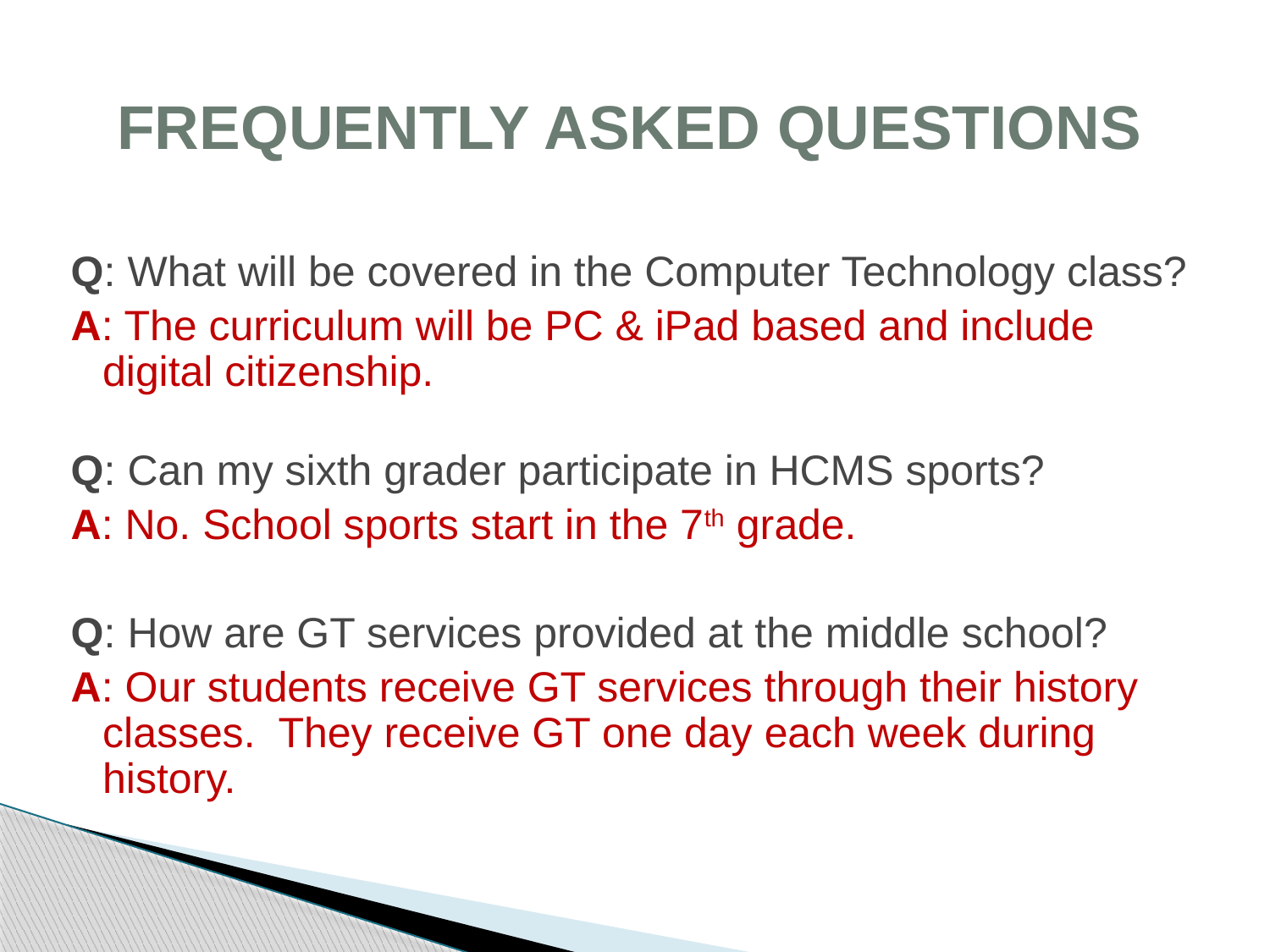

# FREQUENTLY ASKED QUESTIONS
Q: What will be covered in the Computer Technology class?
A: The curriculum will be PC & iPad based and include digital citizenship.

Q: Can my sixth grader participate in HCMS sports?
A: No. School sports start in the 7th grade.

Q: How are GT services provided at the middle school?
A: Our students receive GT services through their history classes.  They receive GT one day each week during history.